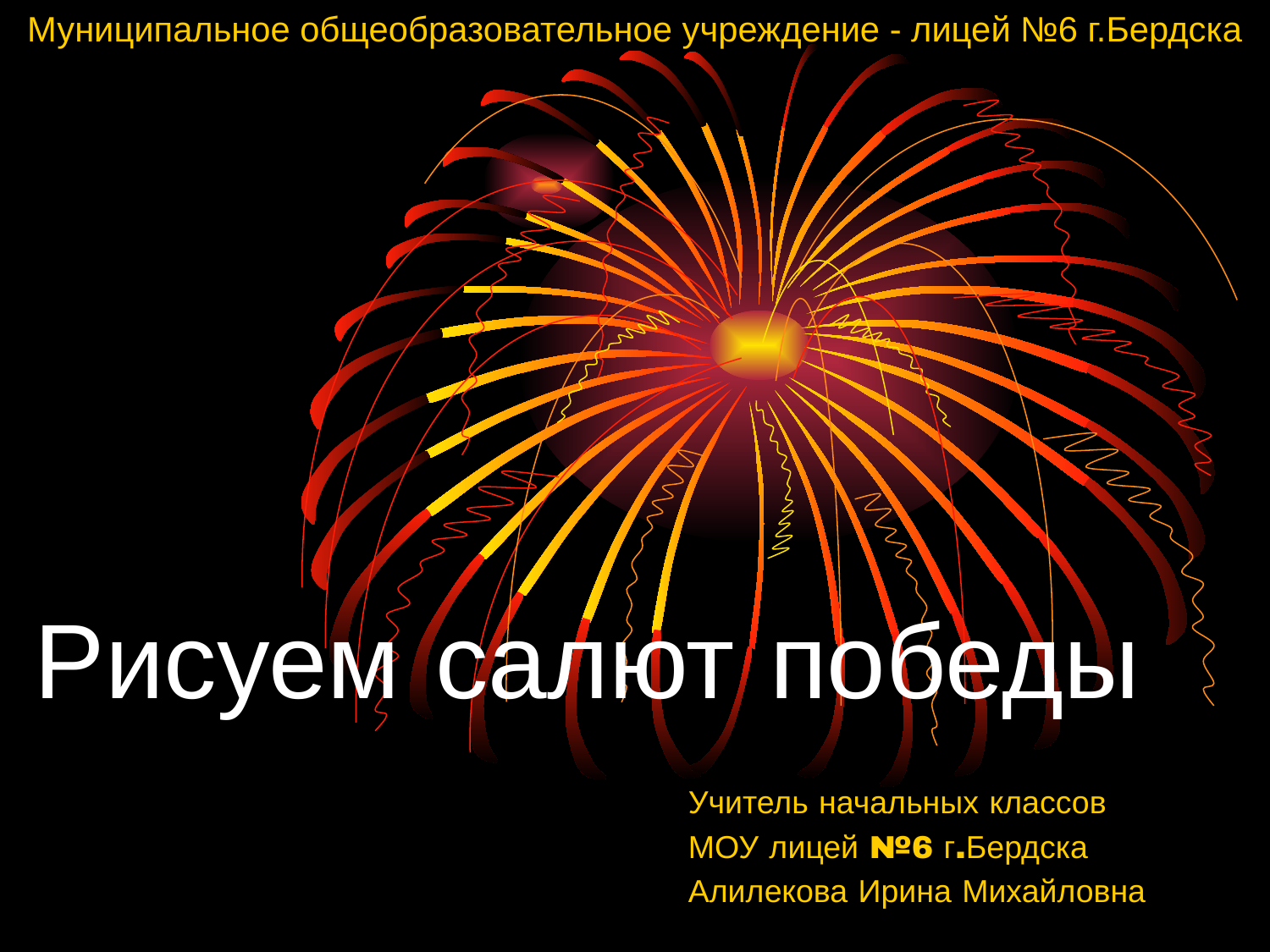

Муниципальное общеобразовательное учреждение - лицей №6 г.Бердска
# Рисуем салют победы
Учитель начальных классов
МОУ лицей №6 г.Бердска
Алилекова Ирина Михайловна